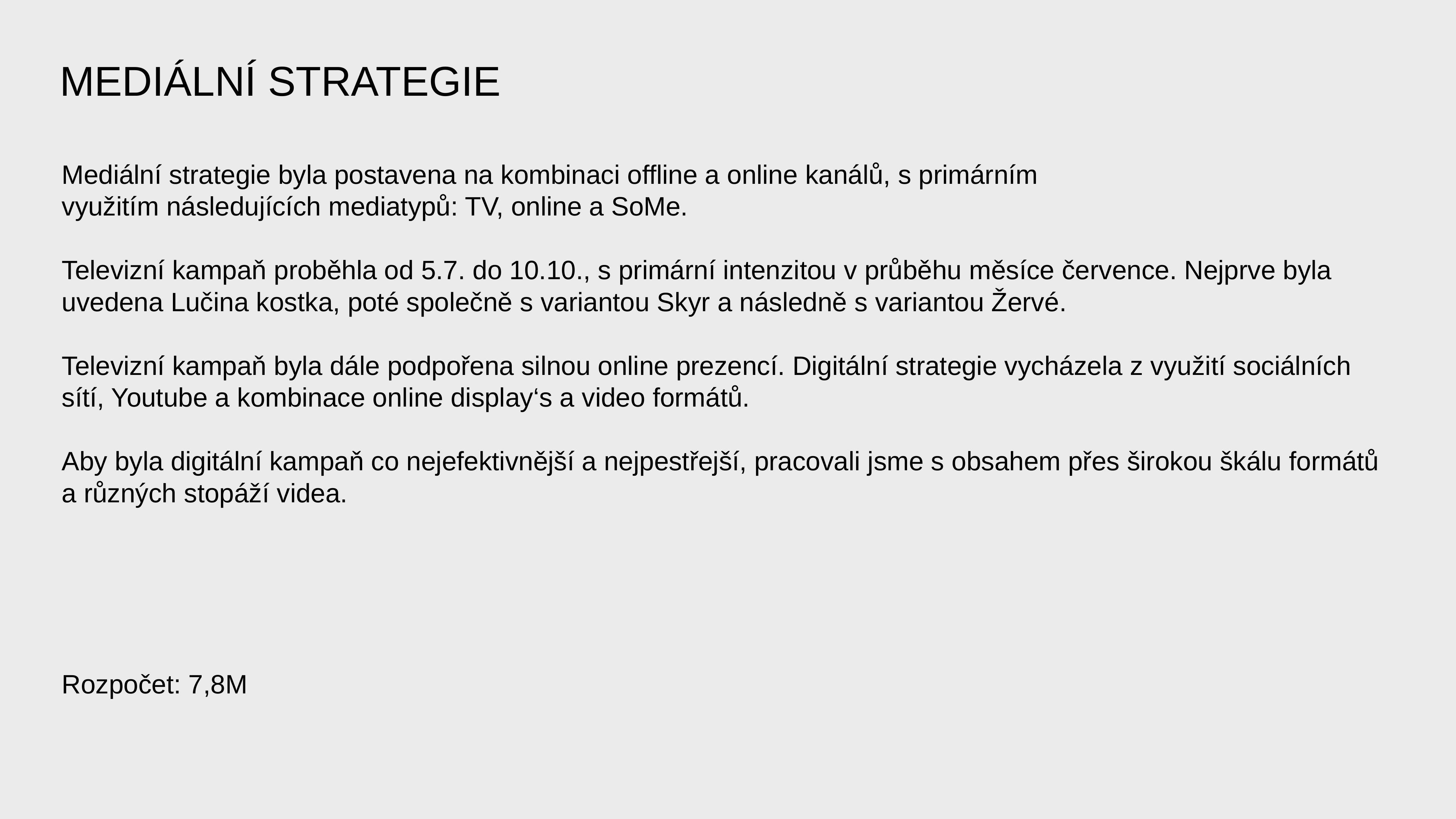

MEDIÁLNÍ STRATEGIE
Mediální strategie byla postavena na kombinaci offline a online kanálů, s primárním využitím následujících mediatypů: TV, online a SoMe.

Televizní kampaň proběhla od 5.7. do 10.10., s primární intenzitou v průběhu měsíce července. Nejprve byla uvedena Lučina kostka, poté společně s variantou Skyr a následně s variantou Žervé.

Televizní kampaň byla dále podpořena silnou online prezencí. Digitální strategie vycházela z využití sociálních sítí, Youtube a kombinace online display‘s a video formátů.

Aby byla digitální kampaň co nejefektivnější a nejpestřejší, pracovali jsme s obsahem přes širokou škálu formátů a různých stopáží videa.

Rozpočet: 7,8M